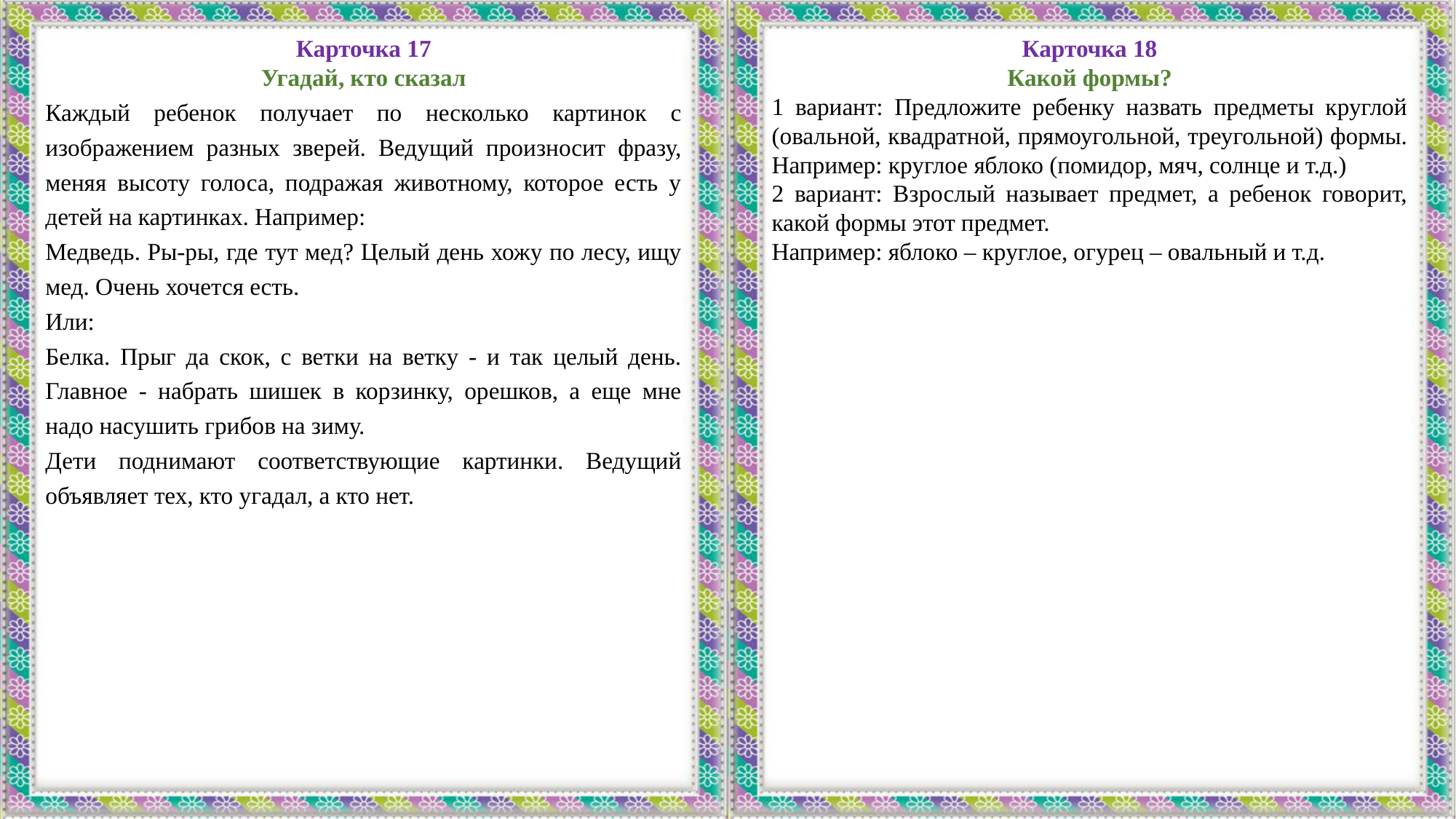

Карточка 17
Угадай, кто сказал
Каждый ребенок получает по несколько картинок с изображением разных зверей. Ведущий произносит фразу, меняя высоту голоса, подражая животному, которое есть у детей на картинках. Например:
Медведь. Ры-ры, где тут мед? Целый день хожу по лесу, ищу мед. Очень хочется есть.
Или:
Белка. Прыг да скок, с ветки на ветку - и так целый день. Главное - набрать шишек в корзинку, орешков, а еще мне надо насушить грибов на зиму.
Дети поднимают соответствующие картинки. Ведущий объявляет тех, кто угадал, а кто нет.
Карточка 18
Какой формы?
1 вариант: Предложите ребенку назвать предметы круглой (овальной, квадратной, прямоугольной, треугольной) формы.
Например: круглое яблоко (помидор, мяч, солнце и т.д.)
2 вариант: Взрослый называет предмет, а ребенок говорит, какой формы этот предмет.
Например: яблоко – круглое, огурец – овальный и т.д.